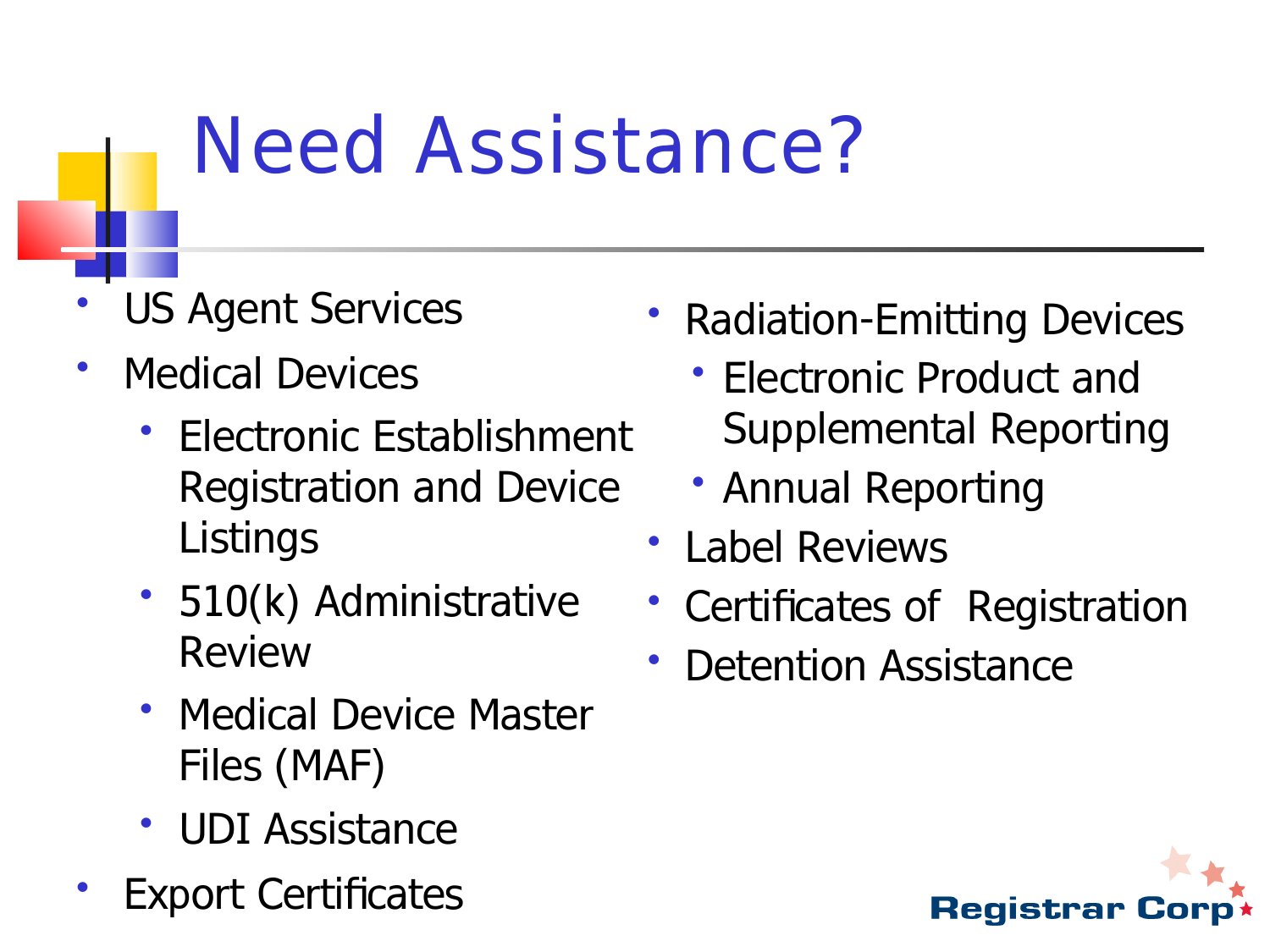

Need Assistance?
US Agent Services
Medical Devices
Electronic Establishment Registration and Device Listings
510(k) Administrative Review
Medical Device Master Files (MAF)
UDI Assistance
Export Certificates

Radiation-Emitting Devices
Electronic Product and Supplemental Reporting
Annual Reporting
Label Reviews
Certificates of  Registration
Detention Assistance